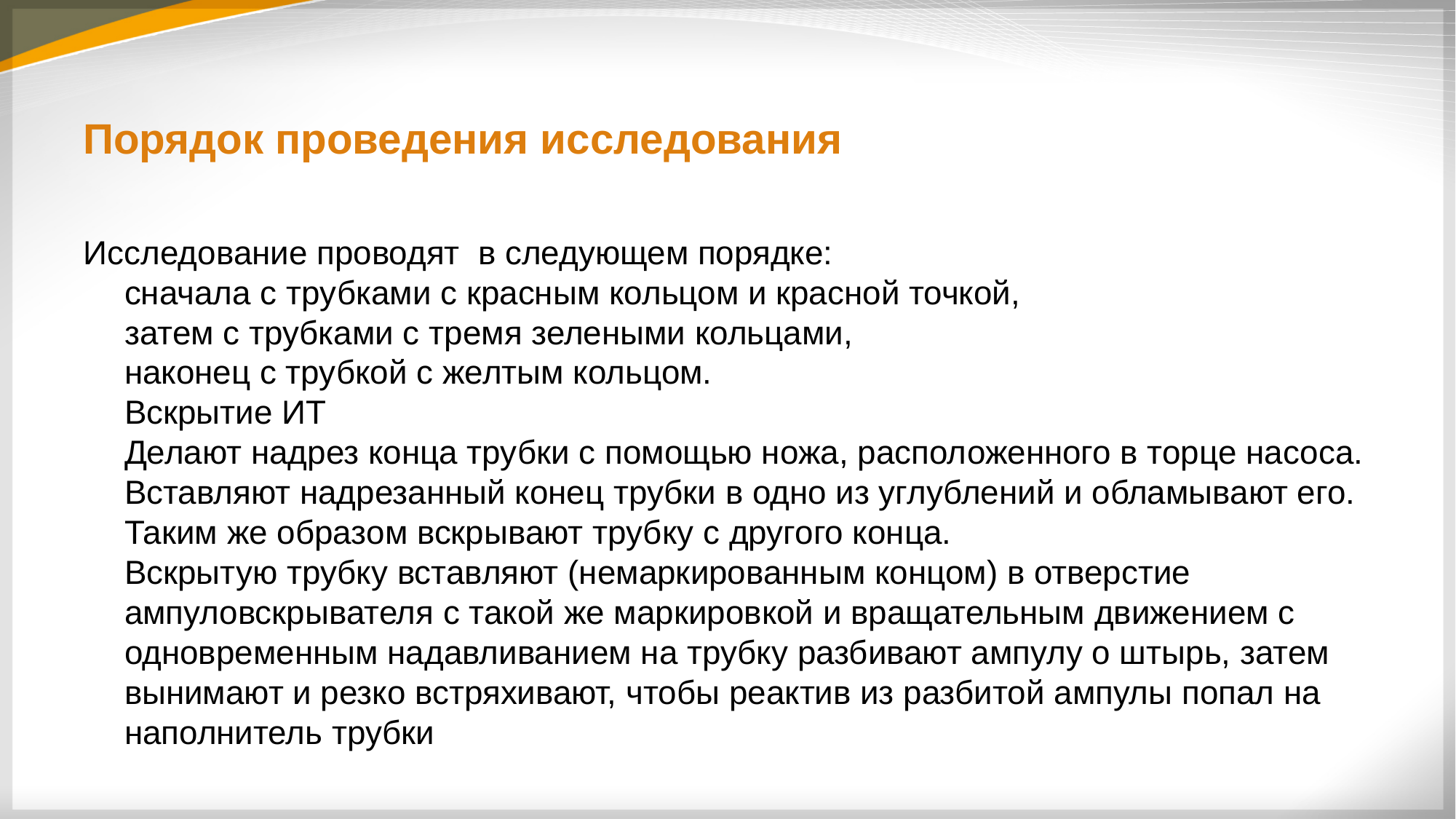

# Порядок проведения исследования
Исследование проводят  в следующем порядке:
сначала с трубками с красным кольцом и красной точкой,
затем с трубками с тремя зелеными кольцами,
наконец с трубкой с желтым кольцом.
Вскрытие ИТ
Делают надрез конца трубки с помощью ножа, расположенного в торце насоса.
Вставляют надрезанный конец трубки в одно из углублений и обламывают его.
Таким же образом вскрывают трубку с другого конца.
Вскрытую трубку вставляют (немаркированным концом) в отверстие ампуловскрывателя с такой же маркировкой и вращательным движением с одновременным надавливанием на трубку разбивают ампулу о штырь, затем вынимают и резко встряхивают, чтобы реактив из разбитой ампулы попал на наполнитель трубки